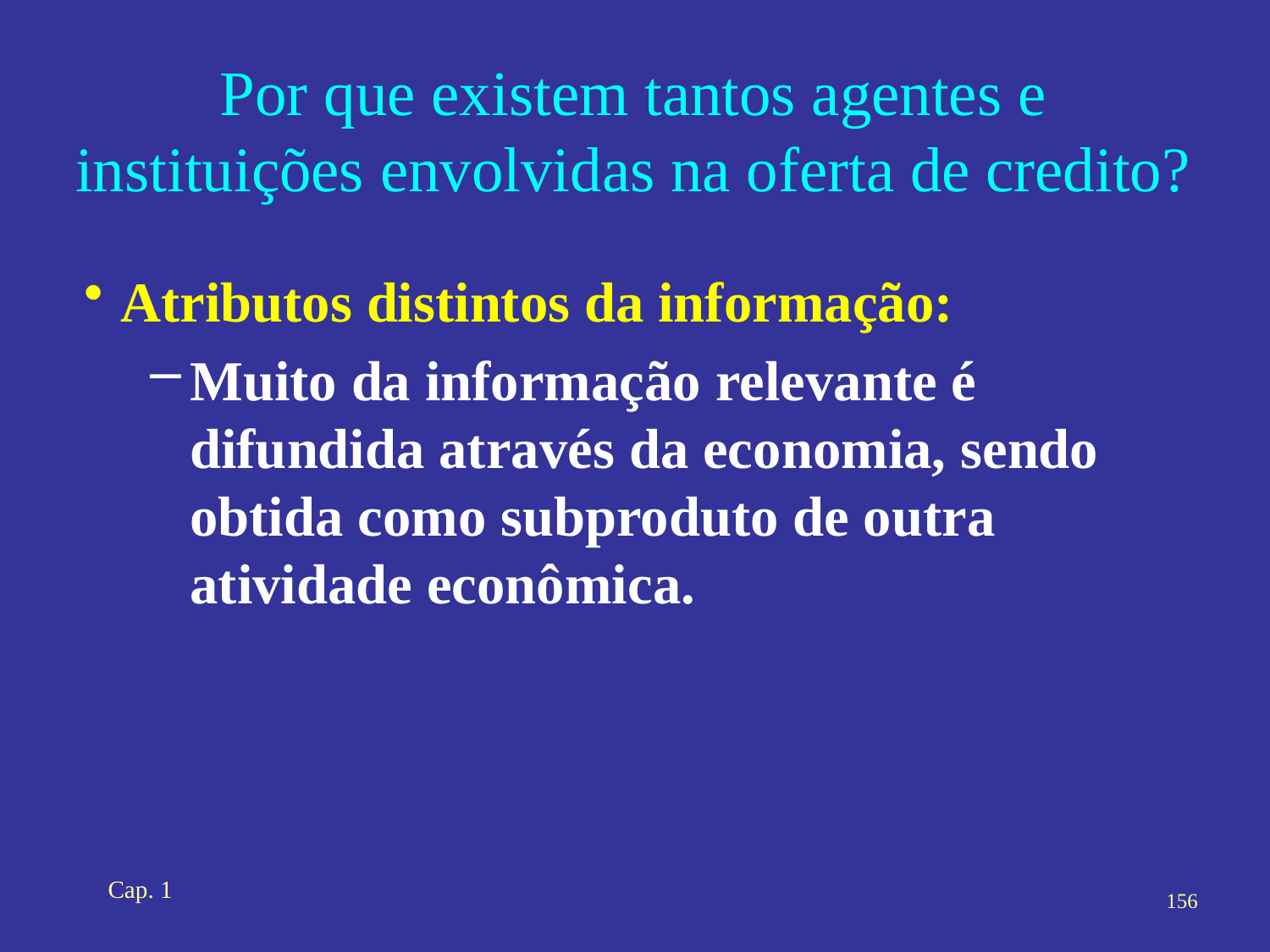

# Por que existem tantos agentes e instituições envolvidas na oferta de credito?
Atributos distintos da informação:
Muito da informação relevante é difundida através da economia, sendo obtida como subproduto de outra atividade econômica.
Cap. 1